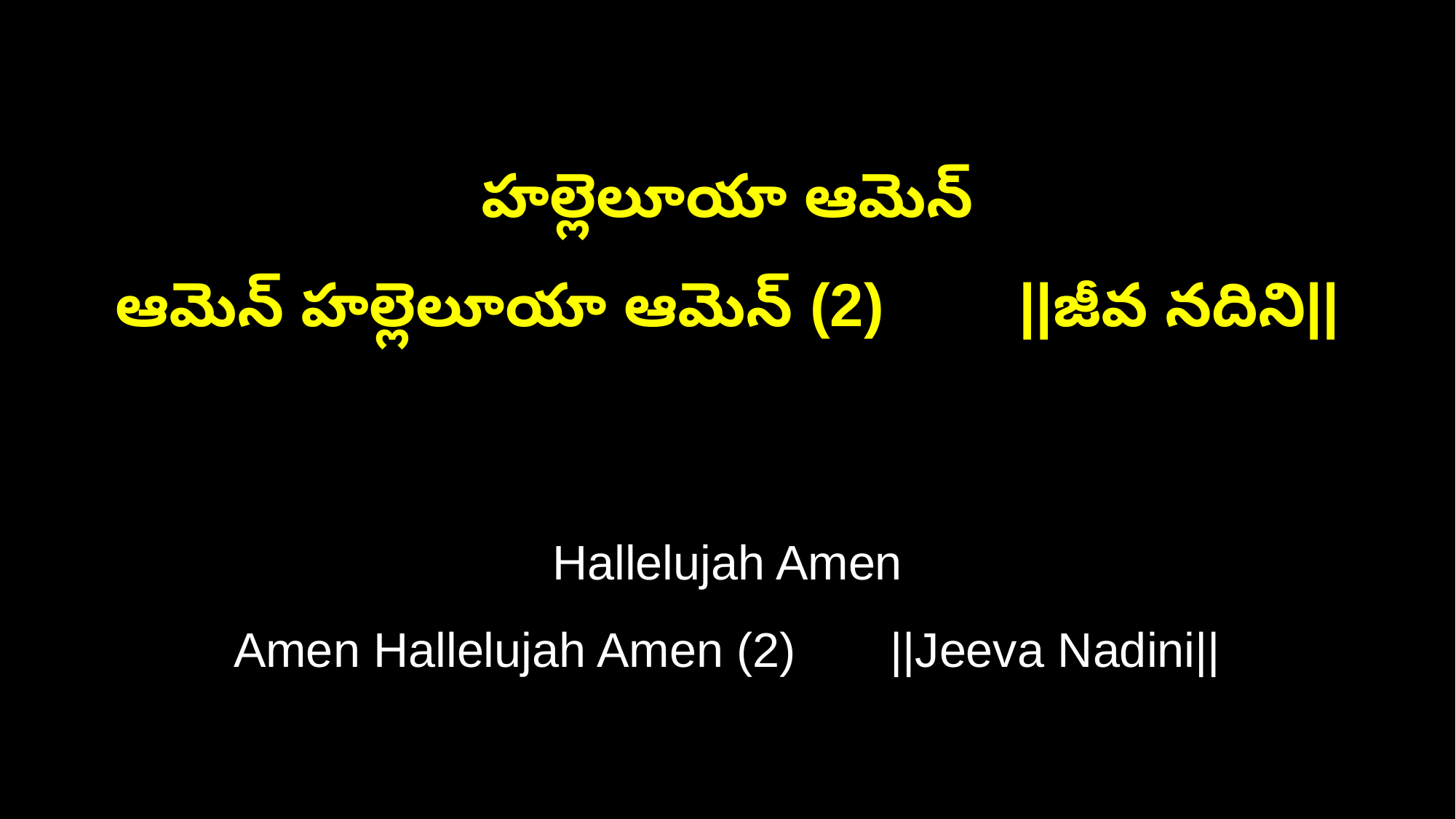

హల్లెలూయా ఆమెన్
ఆమెన్ హల్లెలూయా ఆమెన్ (2)        ||జీవ నదిని||
Hallelujah Amen
Amen Hallelujah Amen (2)       ||Jeeva Nadini||